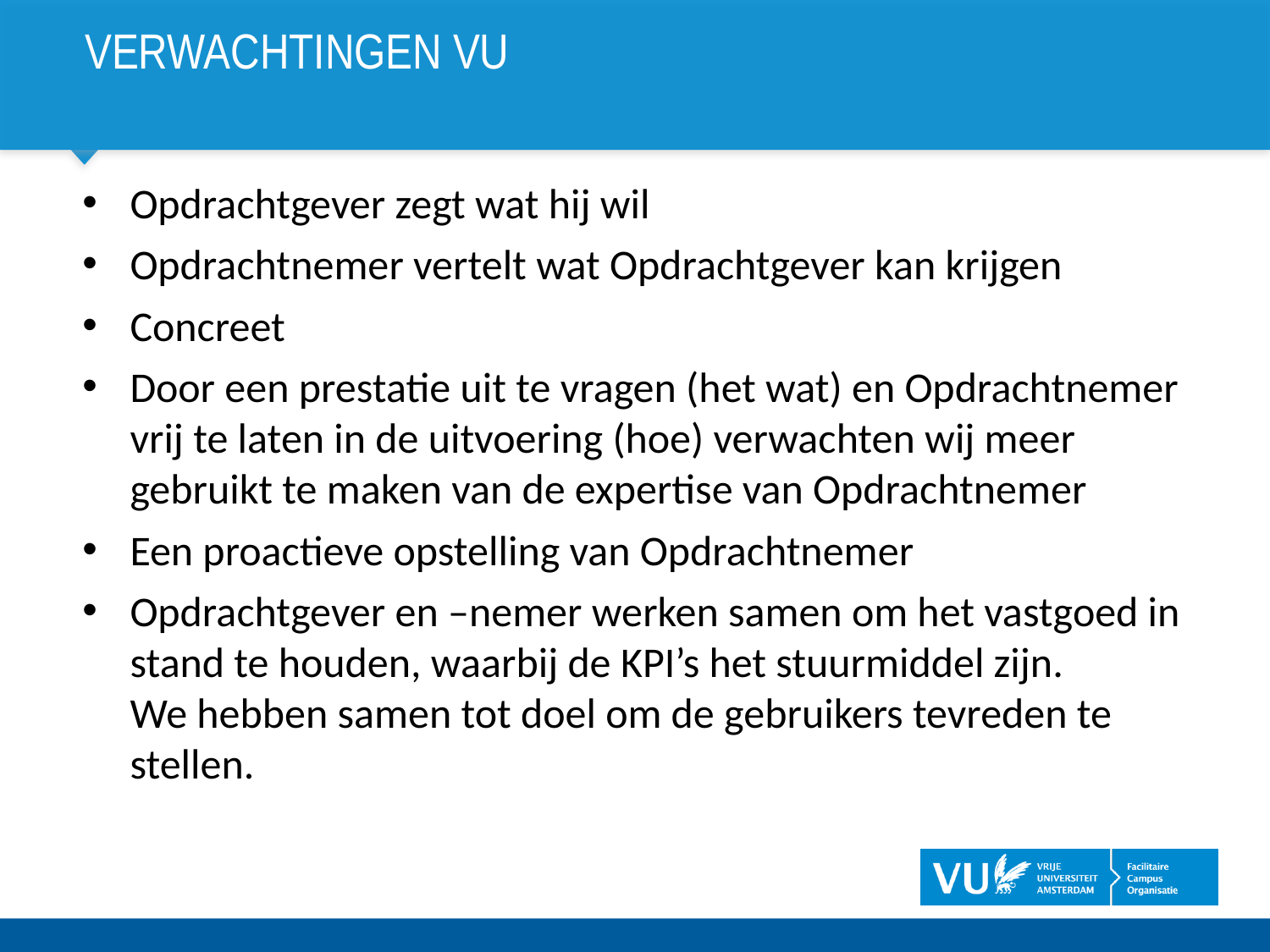

# Verwachtingen vu
Opdrachtgever zegt wat hij wil
Opdrachtnemer vertelt wat Opdrachtgever kan krijgen
Concreet
Door een prestatie uit te vragen (het wat) en Opdrachtnemer vrij te laten in de uitvoering (hoe) verwachten wij meer gebruikt te maken van de expertise van Opdrachtnemer
Een proactieve opstelling van Opdrachtnemer
Opdrachtgever en –nemer werken samen om het vastgoed in stand te houden, waarbij de KPI’s het stuurmiddel zijn.
We hebben samen tot doel om de gebruikers tevreden te stellen.